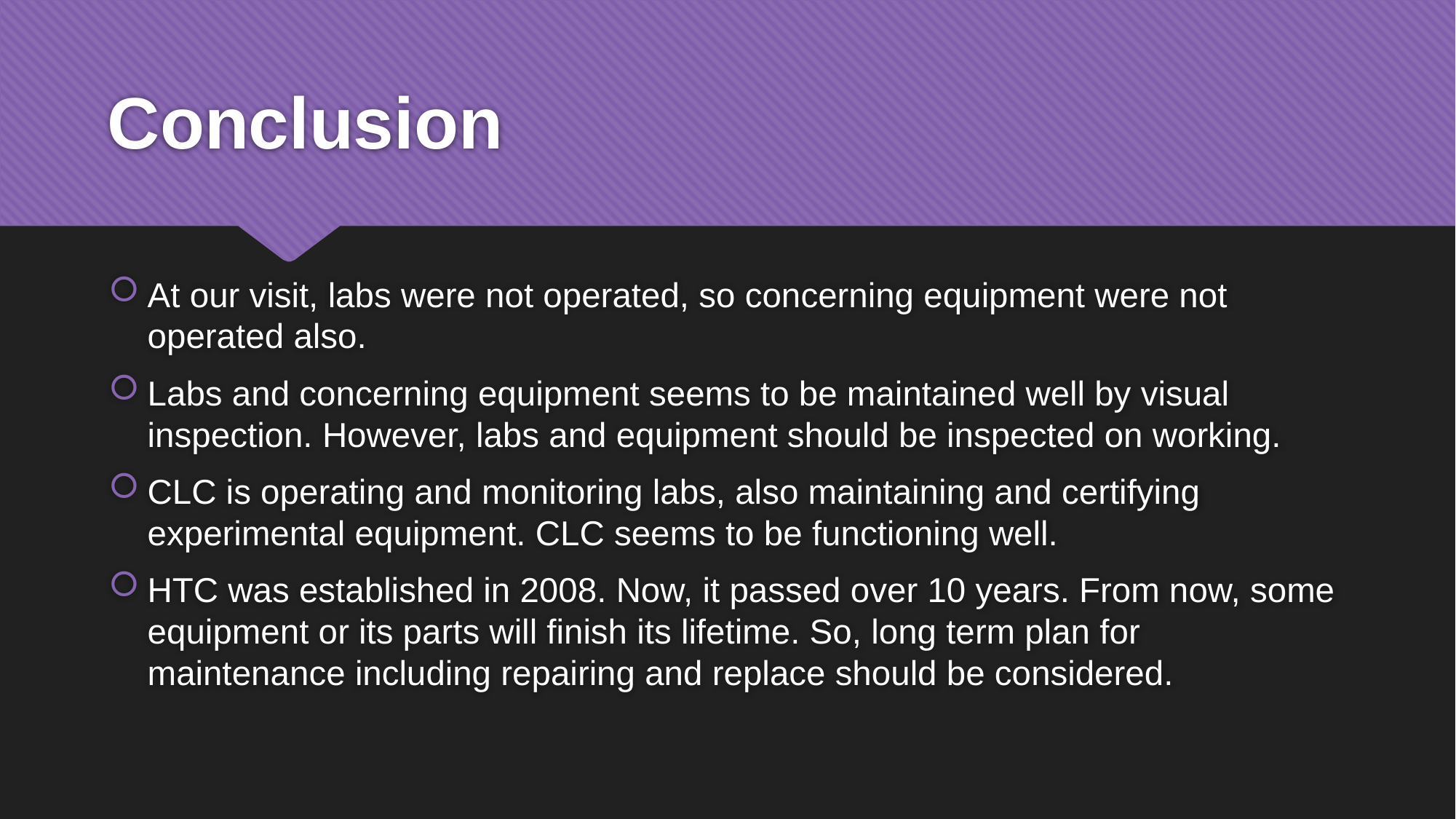

# Conclusion
At our visit, labs were not operated, so concerning equipment were not operated also.
Labs and concerning equipment seems to be maintained well by visual inspection. However, labs and equipment should be inspected on working.
CLC is operating and monitoring labs, also maintaining and certifying experimental equipment. CLC seems to be functioning well.
HTC was established in 2008. Now, it passed over 10 years. From now, some equipment or its parts will finish its lifetime. So, long term plan for maintenance including repairing and replace should be considered.